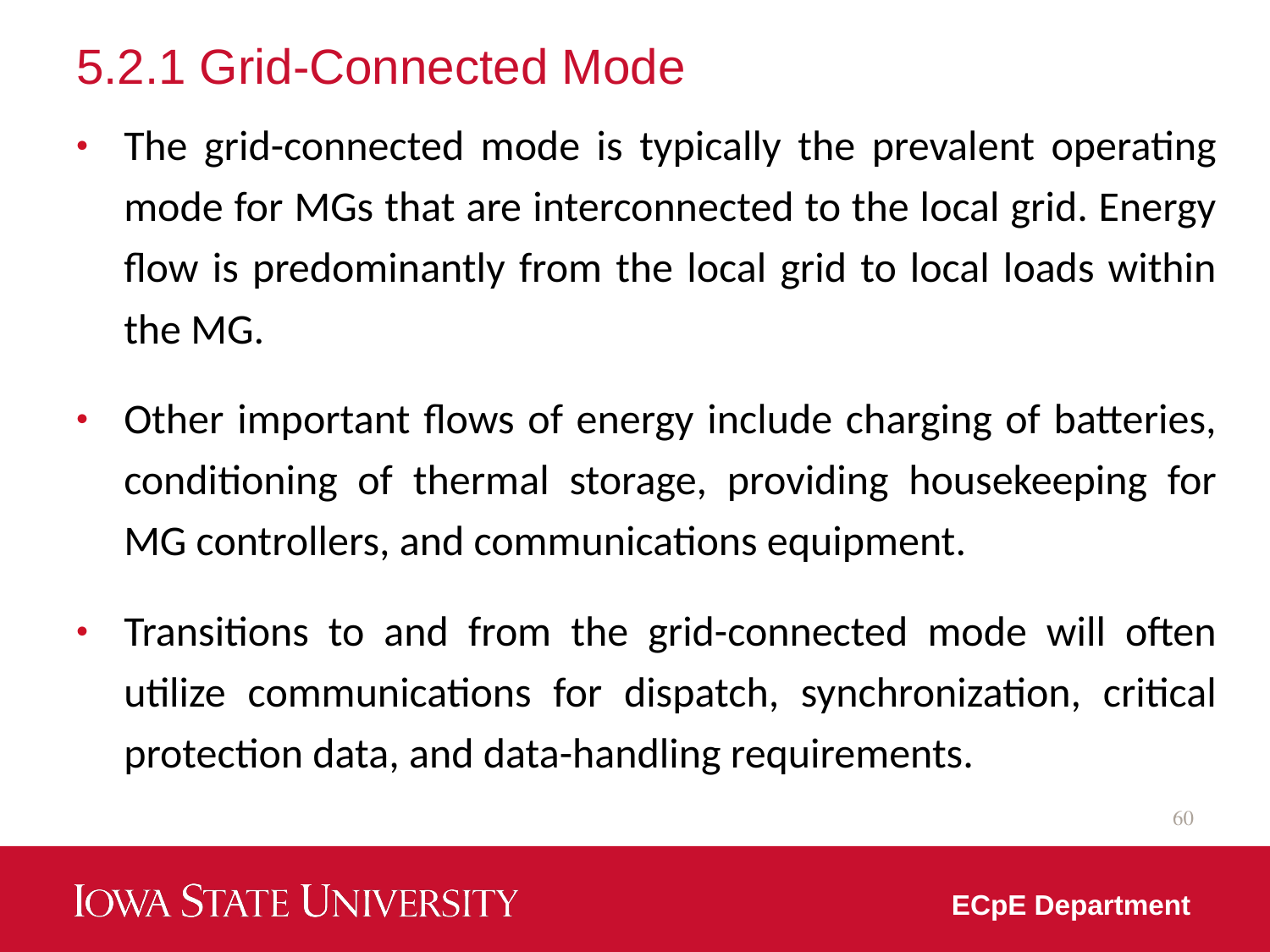

# 5.2.1 Grid-Connected Mode
The grid-connected mode is typically the prevalent operating mode for MGs that are interconnected to the local grid. Energy flow is predominantly from the local grid to local loads within the MG.
Other important flows of energy include charging of batteries, conditioning of thermal storage, providing housekeeping for MG controllers, and communications equipment.
Transitions to and from the grid-connected mode will often utilize communications for dispatch, synchronization, critical protection data, and data-handling requirements.
60
ECpE Department